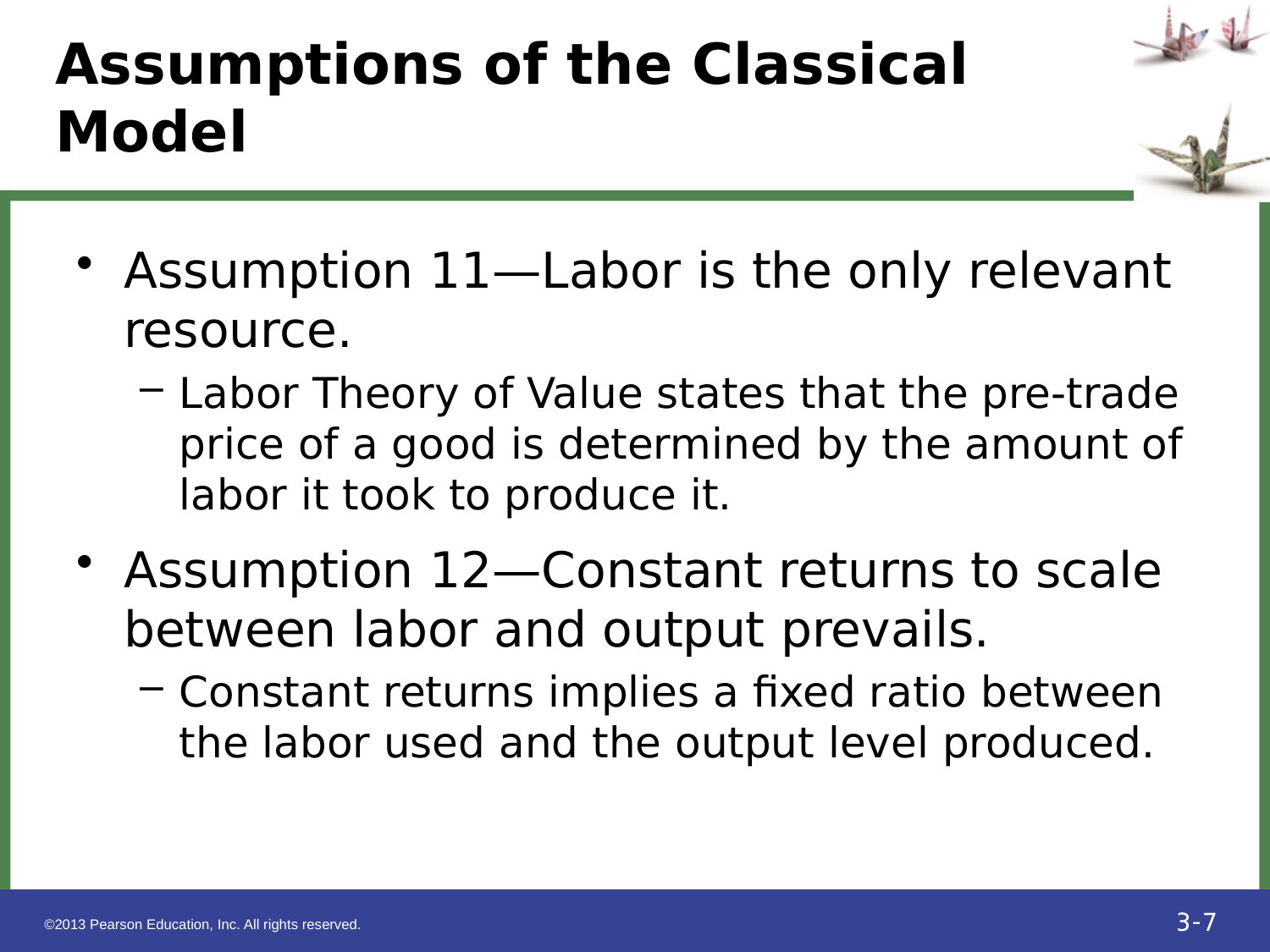

Assumptions of the Classical Model
Assumption 11—Labor is the only relevant resource.
Labor Theory of Value states that the pre-trade price of a good is determined by the amount of labor it took to produce it.
Assumption 12—Constant returns to scale between labor and output prevails.
Constant returns implies a fixed ratio between the labor used and the output level produced.